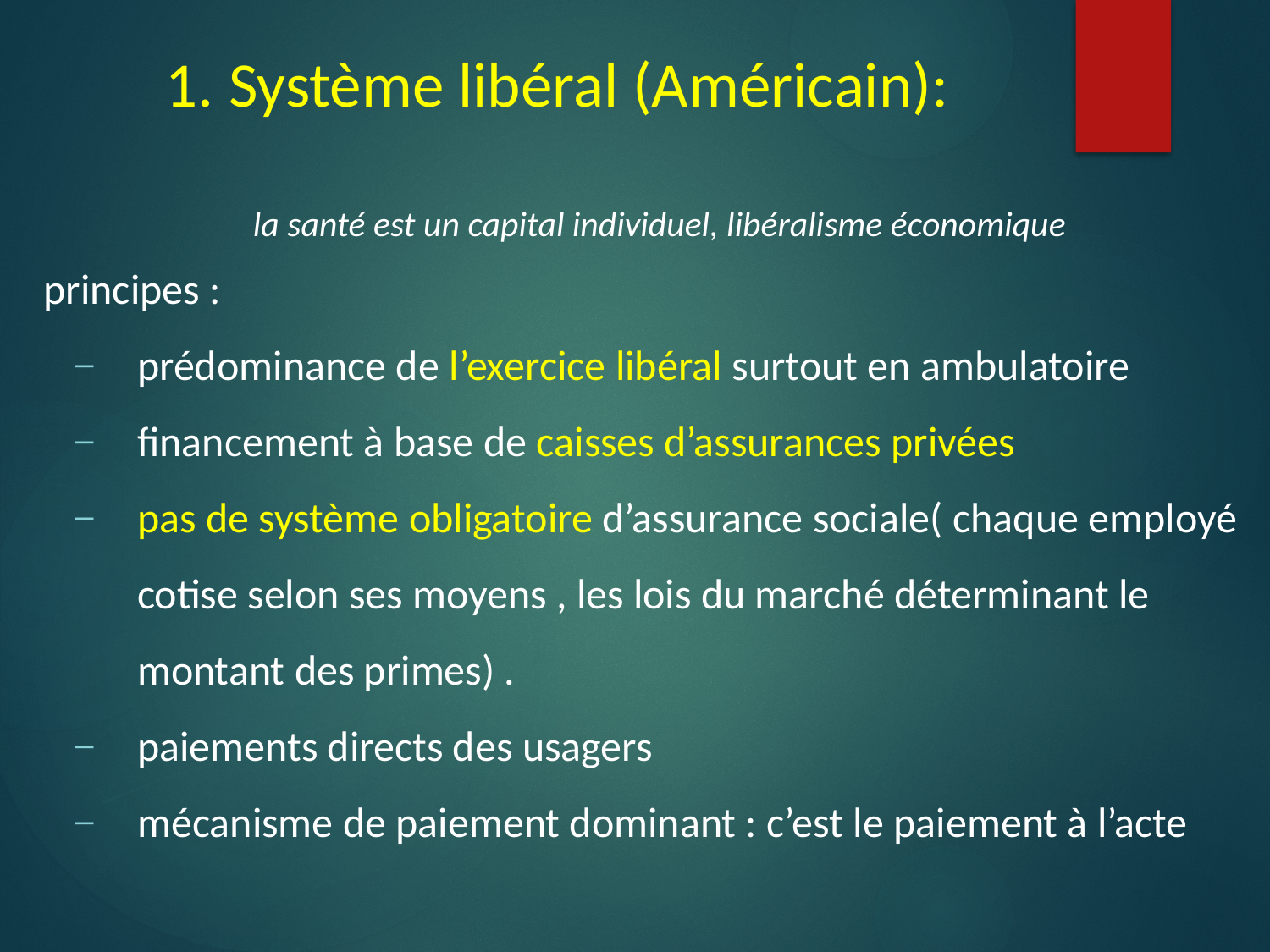

# Système libéral (Américain):
la santé est un capital individuel, libéralisme économique
   principes :
prédominance de l’exercice libéral surtout en ambulatoire
financement à base de caisses d’assurances privées
pas de système obligatoire d’assurance sociale( chaque employé cotise selon ses moyens , les lois du marché déterminant le montant des primes) .
paiements directs des usagers
mécanisme de paiement dominant : c’est le paiement à l’acte